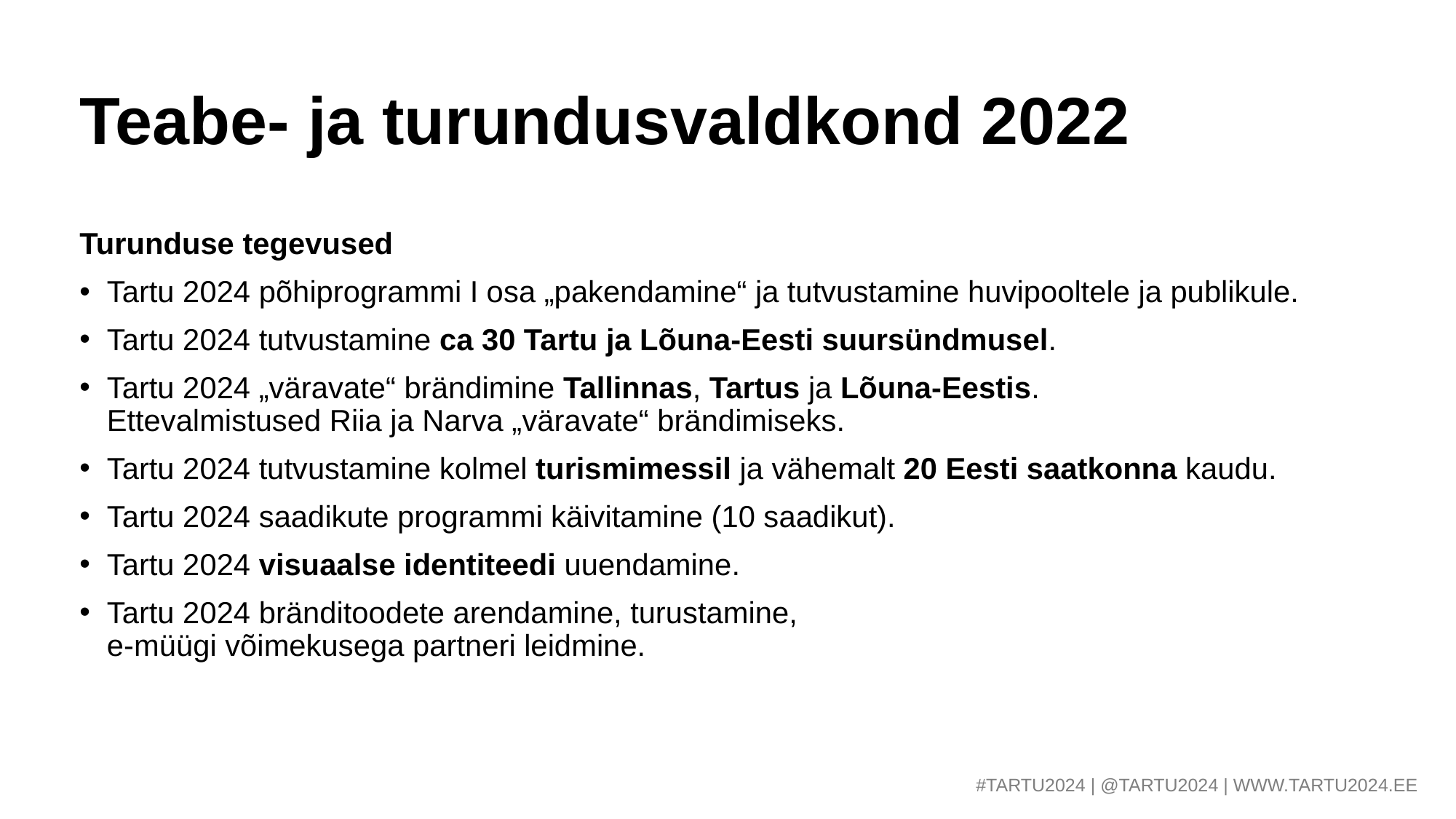

# Teabe- ja turundusvaldkond 2022
Turunduse tegevused
Tartu 2024 põhiprogrammi I osa „pakendamine“ ja tutvustamine huvipooltele ja publikule.
Tartu 2024 tutvustamine ca 30 Tartu ja Lõuna-Eesti suursündmusel.
Tartu 2024 „väravate“ brändimine Tallinnas, Tartus ja Lõuna-Eestis.
Ettevalmistused Riia ja Narva „väravate“ brändimiseks.
Tartu 2024 tutvustamine kolmel turismimessil ja vähemalt 20 Eesti saatkonna kaudu.
Tartu 2024 saadikute programmi käivitamine (10 saadikut).
Tartu 2024 visuaalse identiteedi uuendamine.
Tartu 2024 bränditoodete arendamine, turustamine,
e-müügi võimekusega partneri leidmine.